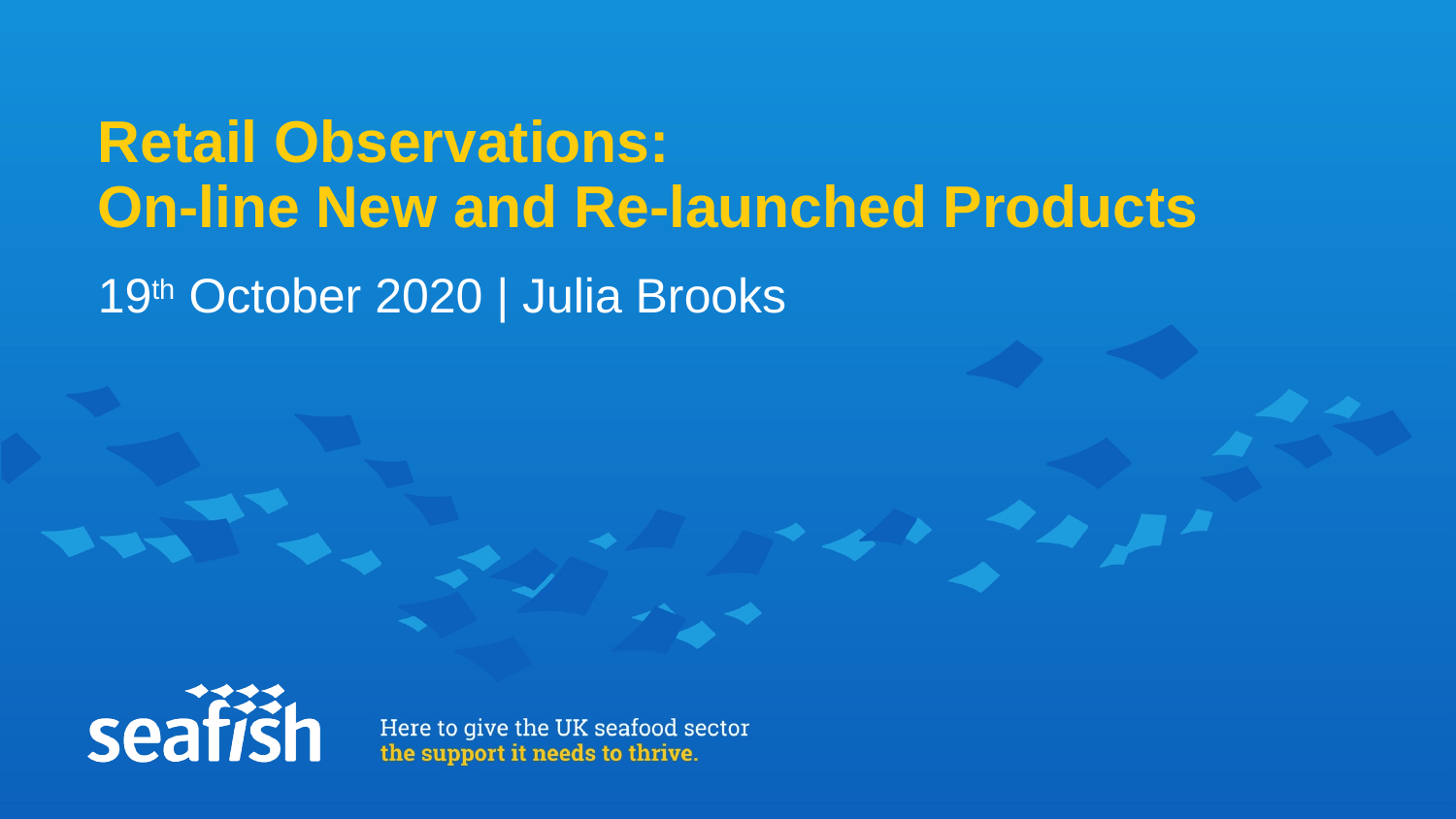

# Retail Observations: On-line New and Re-launched Products
19th October 2020 | Julia Brooks